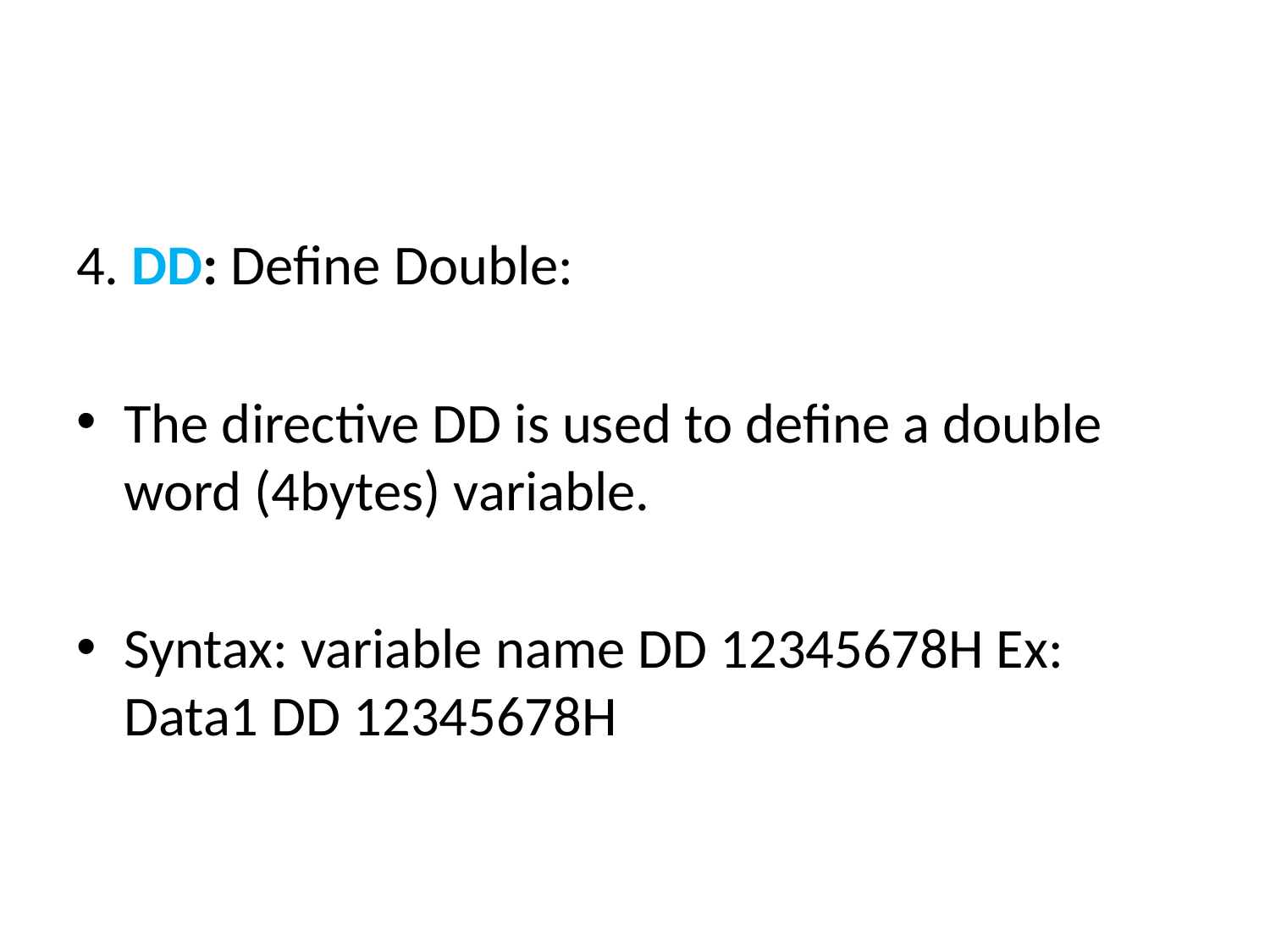

#
4. DD: Define Double:

The directive DD is used to define a double word (4bytes) variable.

Syntax: variable name DD 12345678H Ex: Data1 DD 12345678H